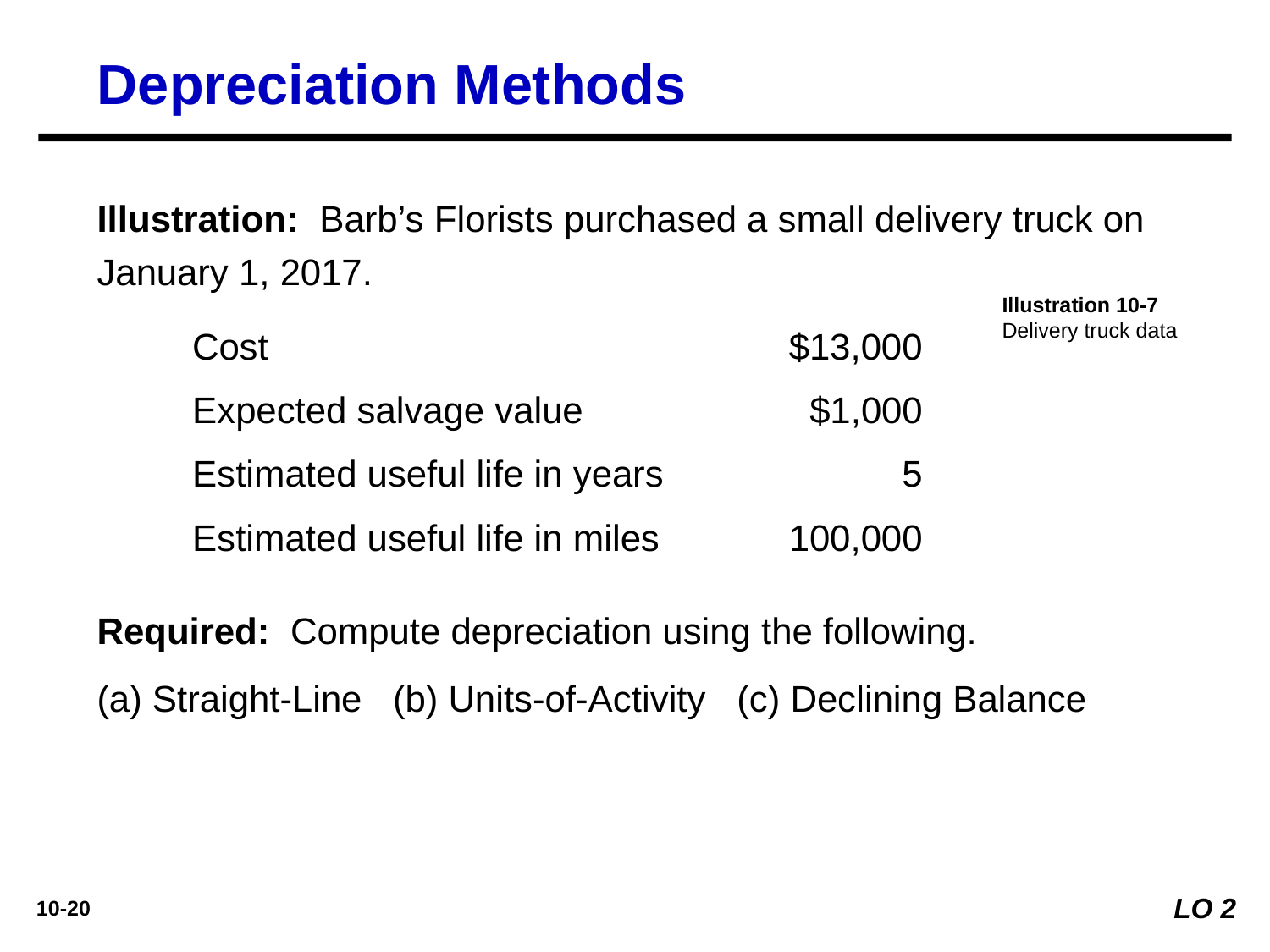

Depreciation Methods

Illustration:  Barb’s Florists purchased a small delivery truck on January 1, 2017.
	Cost 	$13,000
	Expected salvage value 	$1,000
	Estimated useful life in years	5
	Estimated useful life in miles	100,000
Illustration 10-7
Delivery truck data
Required:  Compute depreciation using the following.
(a) Straight-Line   (b) Units-of-Activity   (c) Declining Balance
LO 2